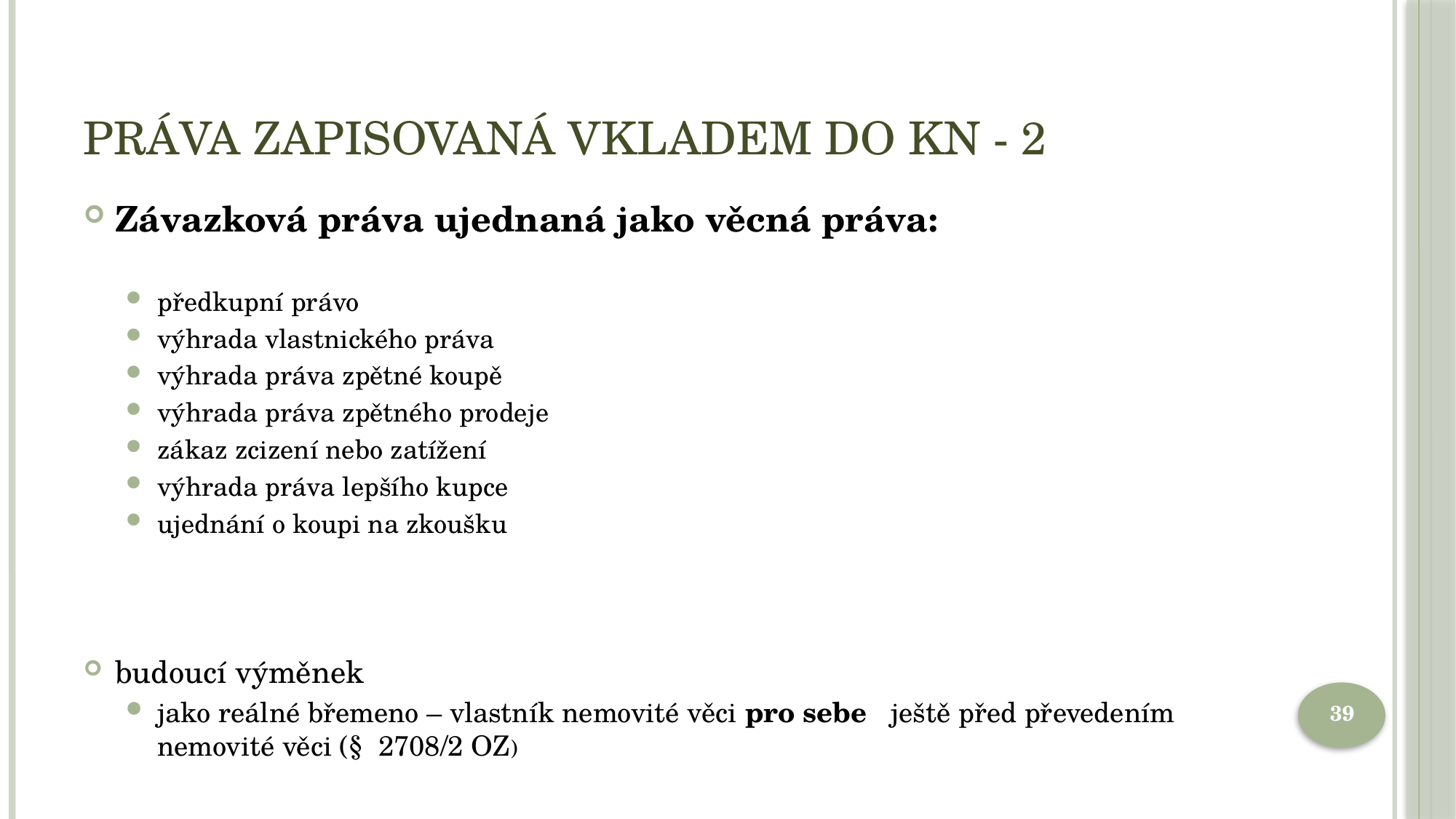

# Práva zapisovaná vkladem do KN - 2
Závazková práva ujednaná jako věcná práva:

předkupní právo
výhrada vlastnického práva
výhrada práva zpětné koupě
výhrada práva zpětného prodeje
zákaz zcizení nebo zatížení
výhrada práva lepšího kupce
ujednání o koupi na zkoušku

budoucí výměnek
jako reálné břemeno – vlastník nemovité věci pro sebe   ještě před převedením nemovité věci (§  2708/2 OZ)

39